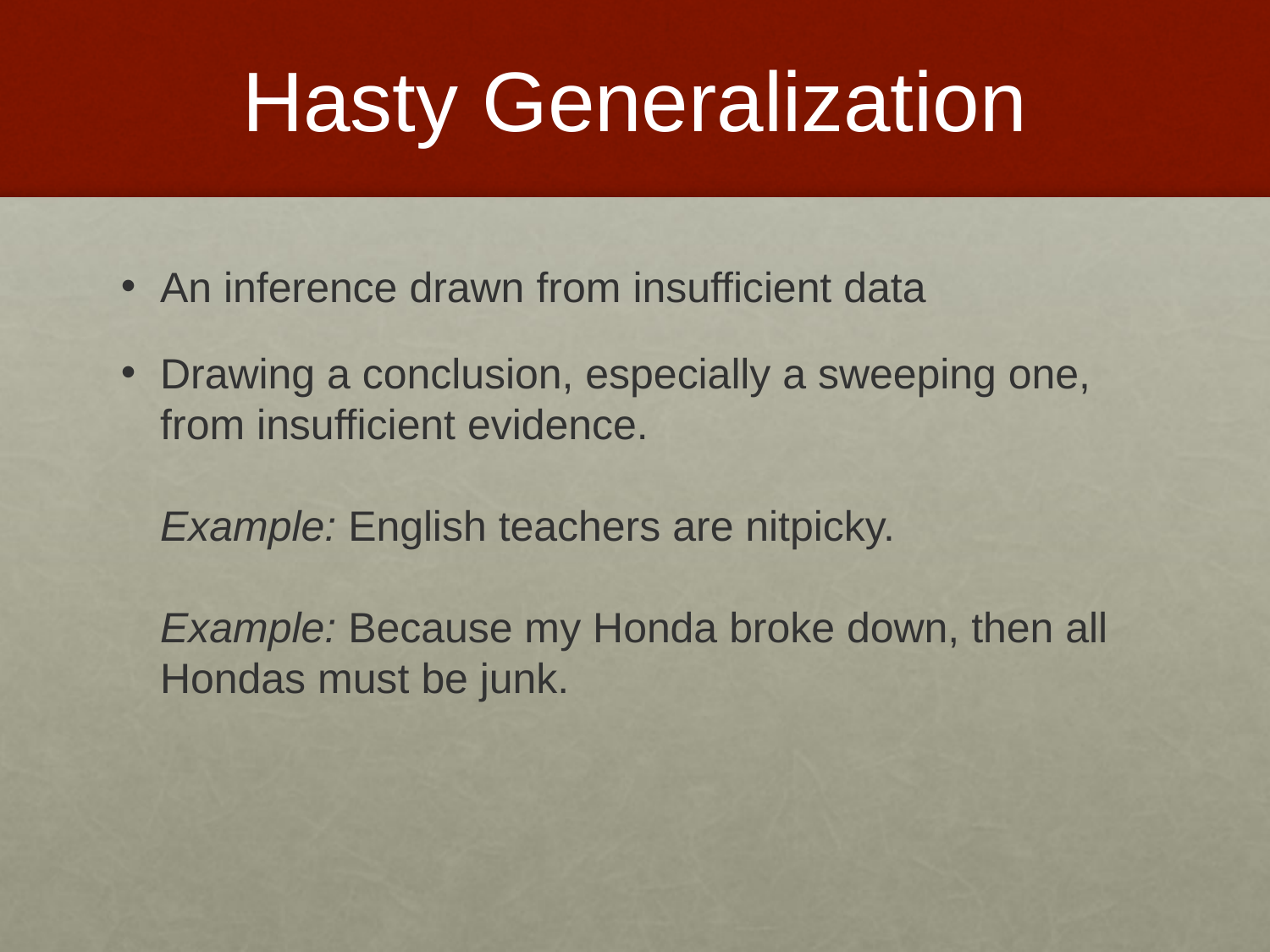

# Hasty Generalization
An inference drawn from insufficient data
Drawing a conclusion, especially a sweeping one, from insufficient evidence.
Example: English teachers are nitpicky.
Example: Because my Honda broke down, then all Hondas must be junk.